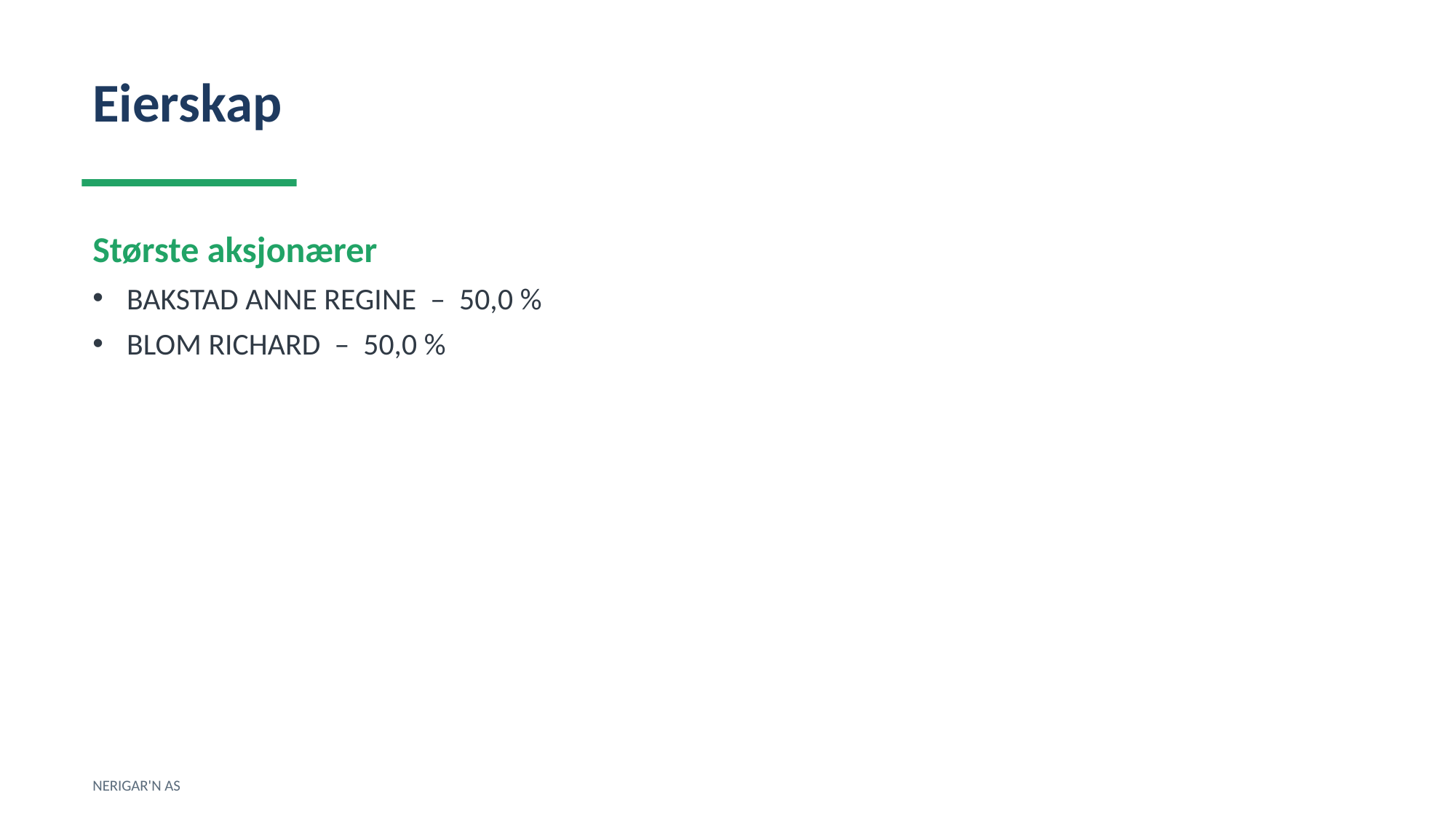

Eierskap

Største aksjonærer
BAKSTAD ANNE REGINE  –  50,0 %
BLOM RICHARD  –  50,0 %
NERIGAR'N AS